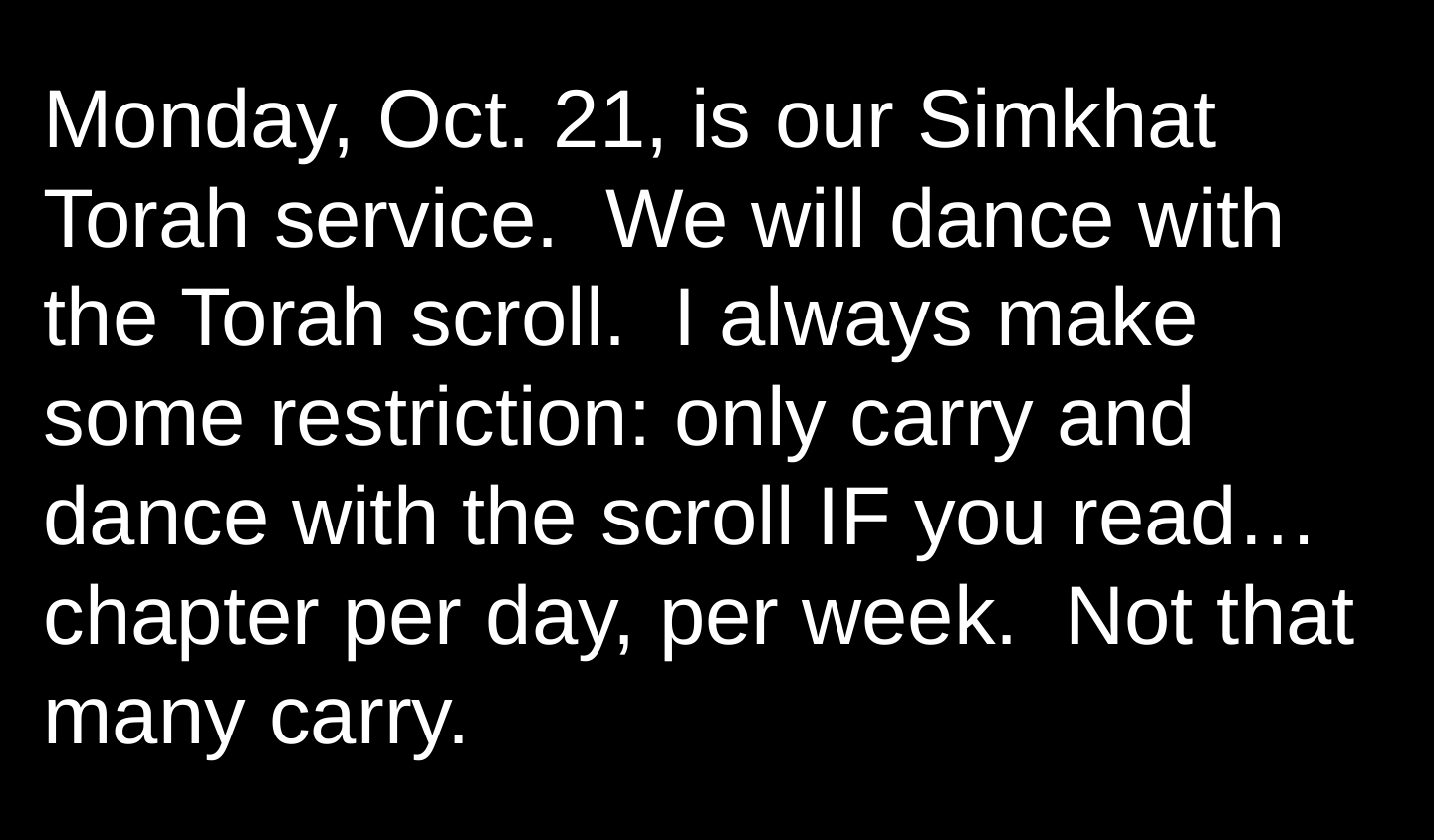

Monday, Oct. 21, is our Simkhat Torah service.  We will dance with the Torah scroll.  I always make some restriction: only carry and dance with the scroll IF you read…chapter per day, per week.  Not that many carry.